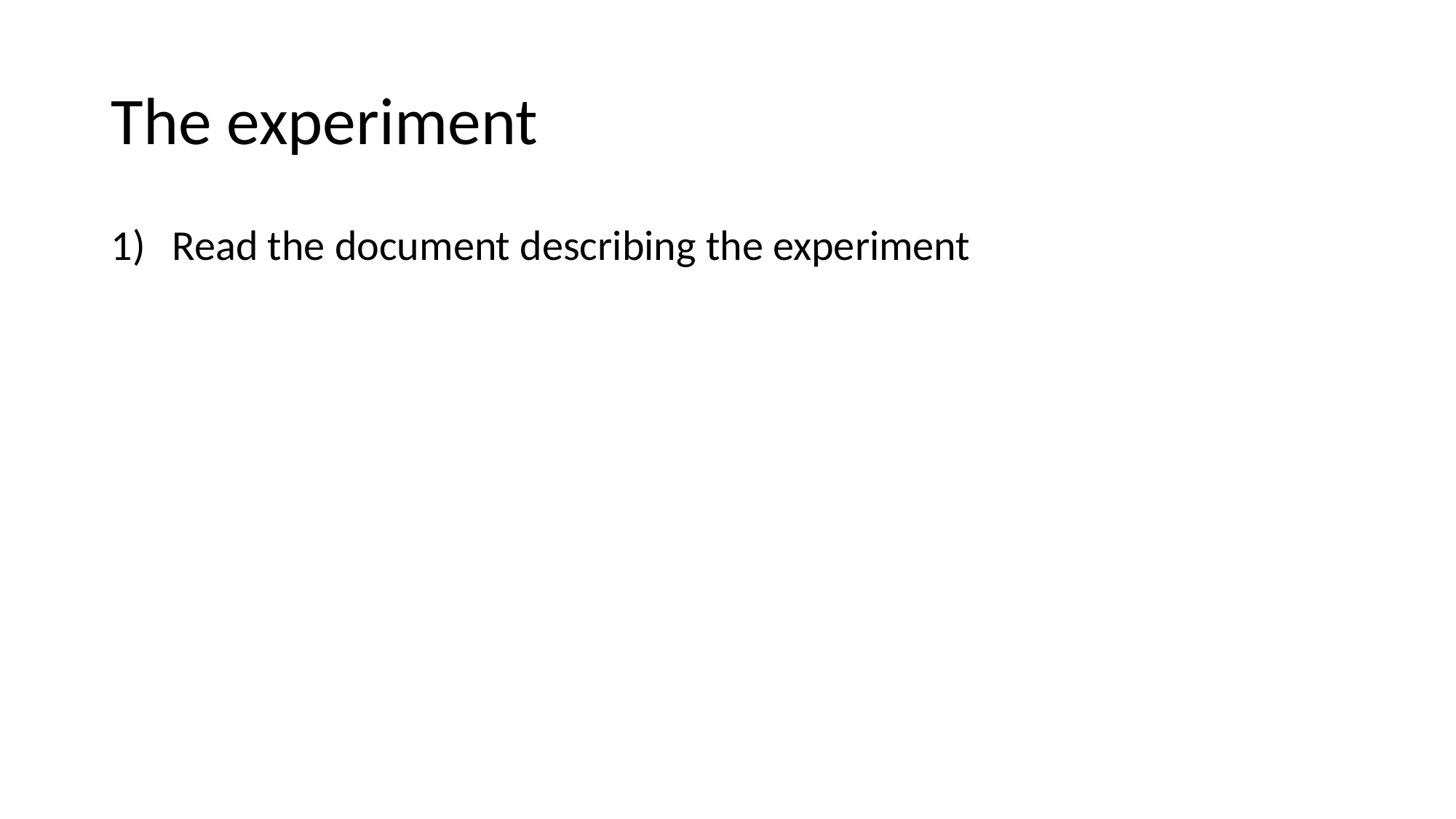

# The experiment
Read the document describing the experiment